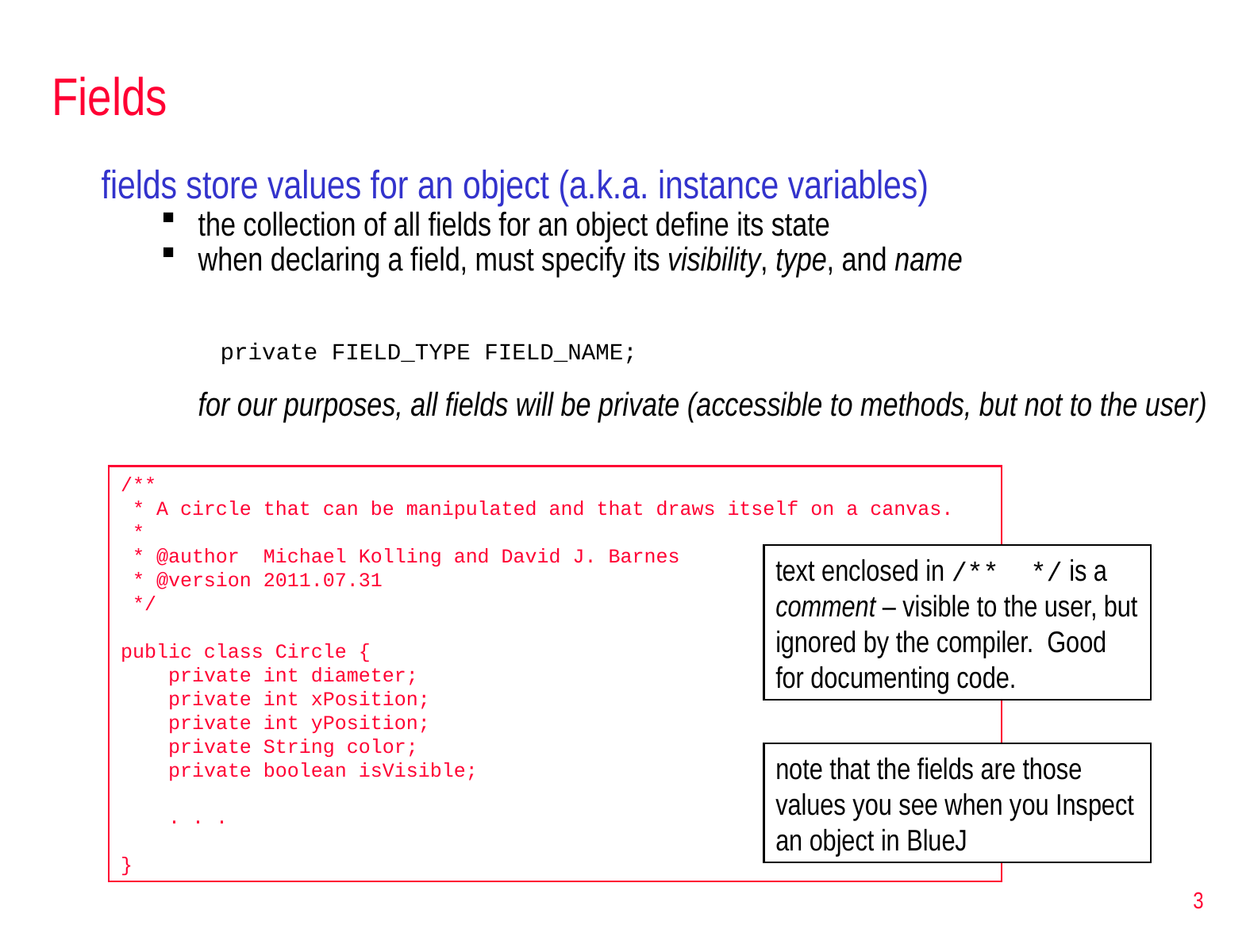

# Fields
fields store values for an object (a.k.a. instance variables)
the collection of all fields for an object define its state
when declaring a field, must specify its visibility, type, and name

private FIELD_TYPE FIELD_NAME;

	for our purposes, all fields will be private (accessible to methods, but not to the user)
/**
 * A circle that can be manipulated and that draws itself on a canvas.
 *
 * @author  Michael Kolling and David J. Barnes
 * @version 2011.07.31
 */

public class Circle {
    private int diameter;
    private int xPosition;
    private int yPosition;
    private String color;
    private boolean isVisible;

    . . .

}
text enclosed in /**  */ is a comment – visible to the user, but ignored by the compiler.  Good for documenting code.
note that the fields are those values you see when you Inspect an object in BlueJ
3